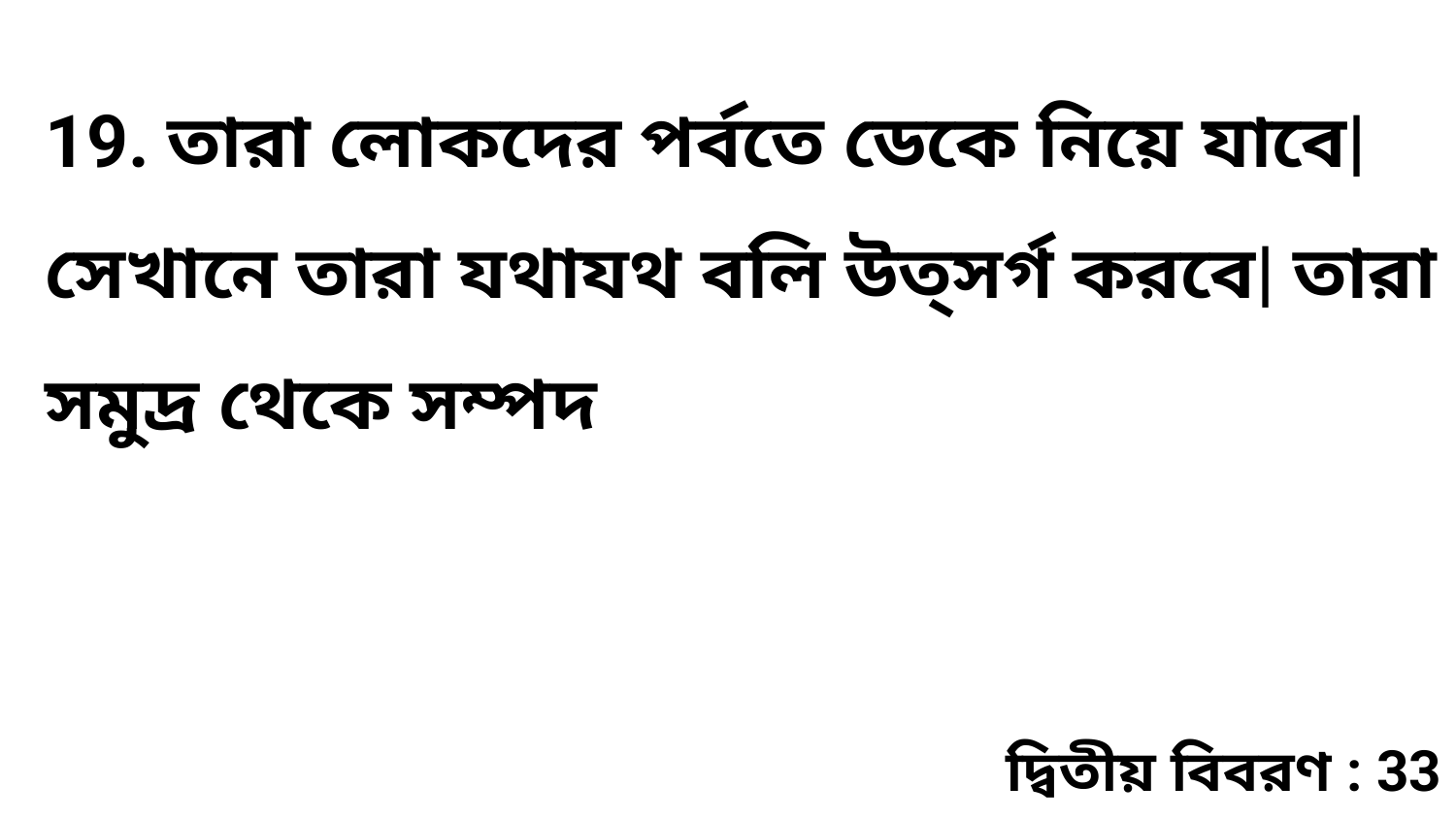

19. তারা লোকদের পর্বতে ডেকে নিয়ে যাবে| সেখানে তারা যথাযথ বলি উত্সর্গ করবে| তারা সমুদ্র থেকে সম্পদ
দ্বিতীয় বিবরণ : 33